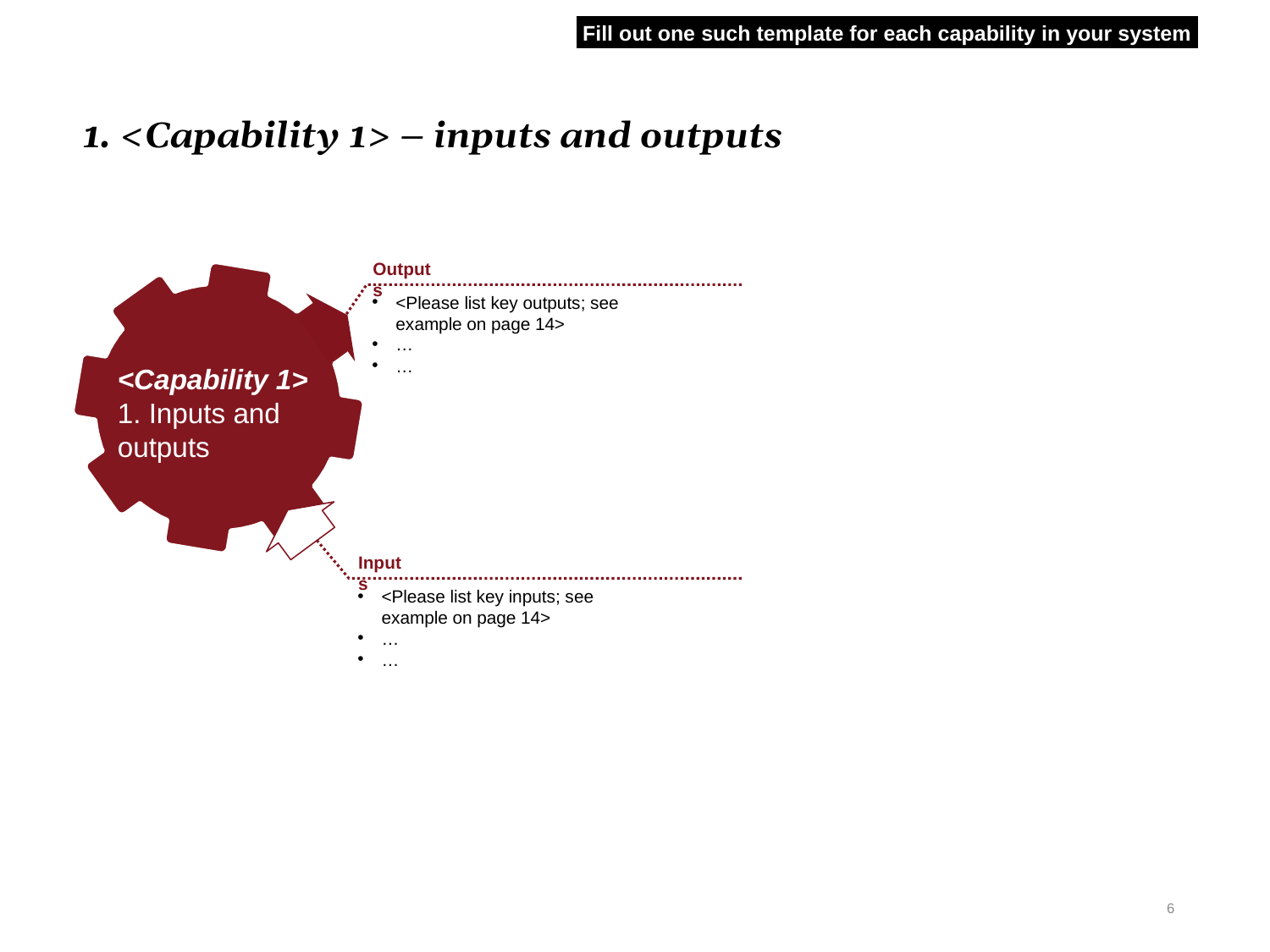

Fill out one such template for each capability in your system
# 1. <Capability 1> – inputs and outputs
Outputs

<Please list key outputs; see example on page 14>
…
…

<Capability 1>
1. Inputs and outputs

Inputs
<Please list key inputs; see example on page 14>
…
…
6